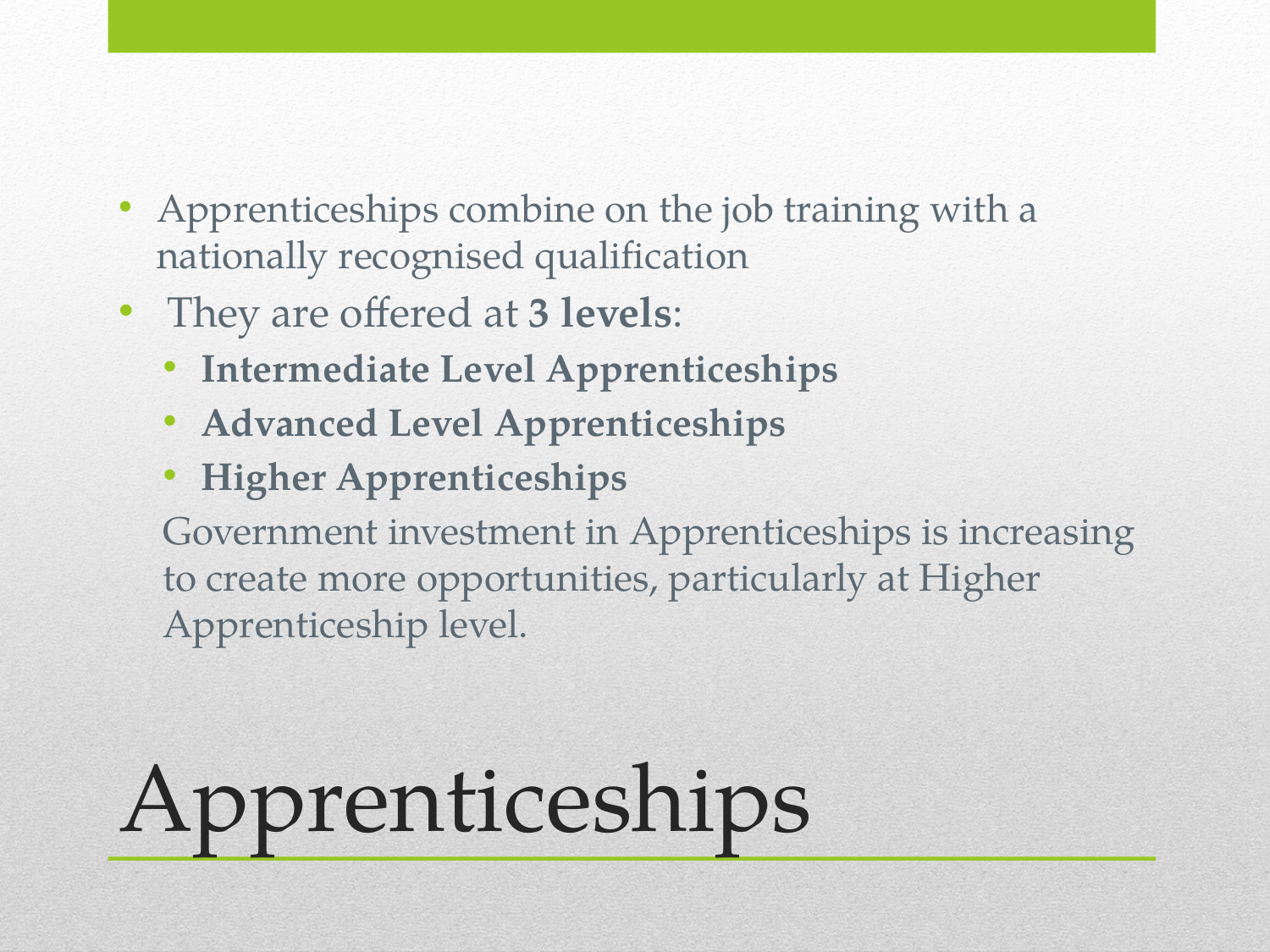

Apprenticeships combine on the job training with a nationally recognised qualification
 They are offered at 3 levels:
Intermediate Level Apprenticeships
Advanced Level Apprenticeships
Higher Apprenticeships
Government investment in Apprenticeships is increasing to create more opportunities, particularly at Higher Apprenticeship level.

# Apprenticeships